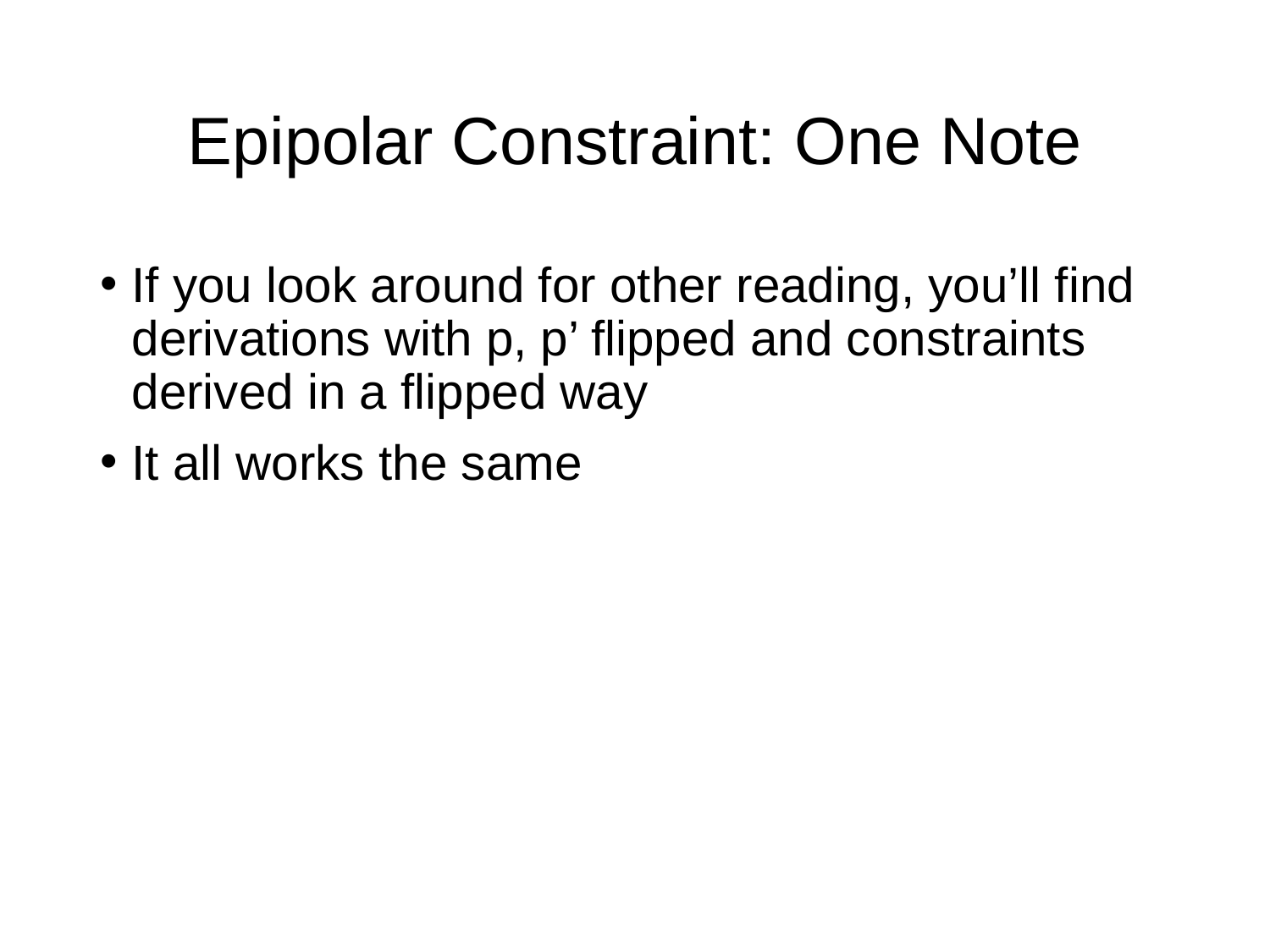

# Epipolar Constraint: One Note
If you look around for other reading, you’ll find derivations with p, p’ flipped and constraints derived in a flipped way
It all works the same